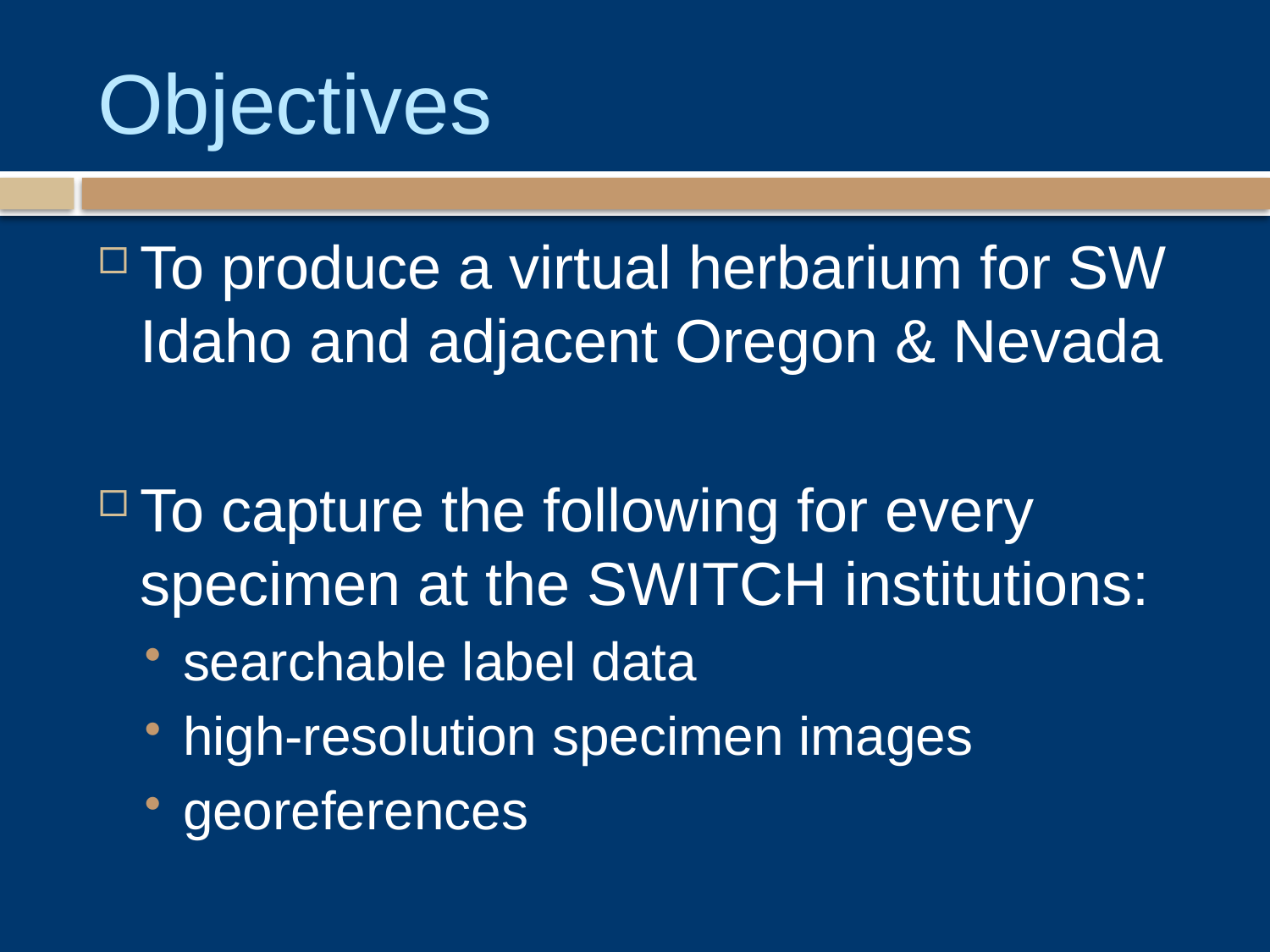

# Objectives
To produce a virtual herbarium for SW Idaho and adjacent Oregon & Nevada

To capture the following for every specimen at the SWITCH institutions:
searchable label data
high-resolution specimen images
georeferences